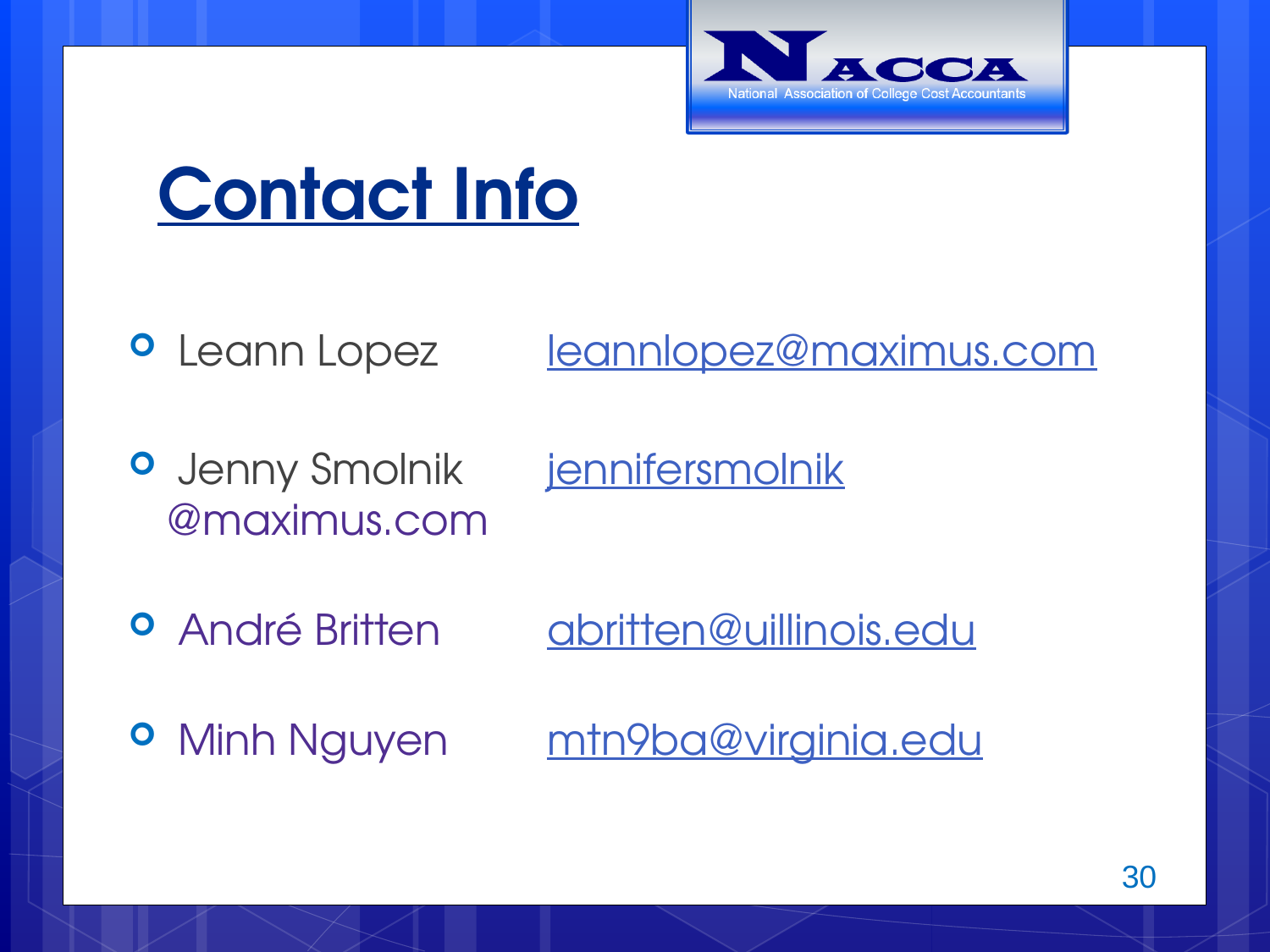

# Contact Info
 Leann Lopez	leannlopez@maximus.com

 Jenny Smolnik	jennifersmolnik@maximus.com
 André Britten	abritten@uillinois.edu
 Minh Nguyen	mtn9ba@virginia.edu